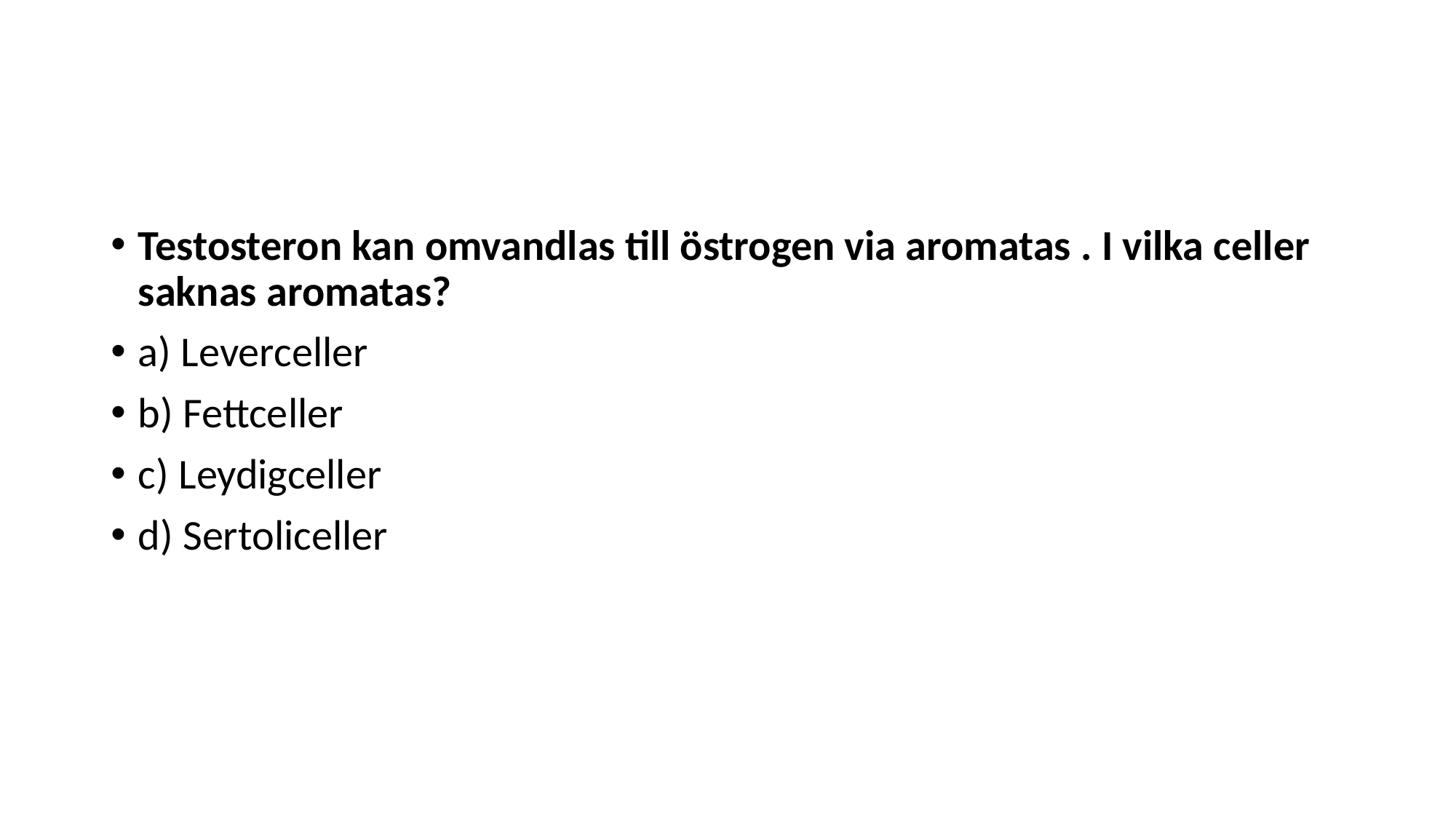

#
Testosteron kan omvandlas till östrogen via aromatas . I vilka celler saknas aromatas?
a) Leverceller
b) Fettceller
c) Leydigceller
d) Sertoliceller